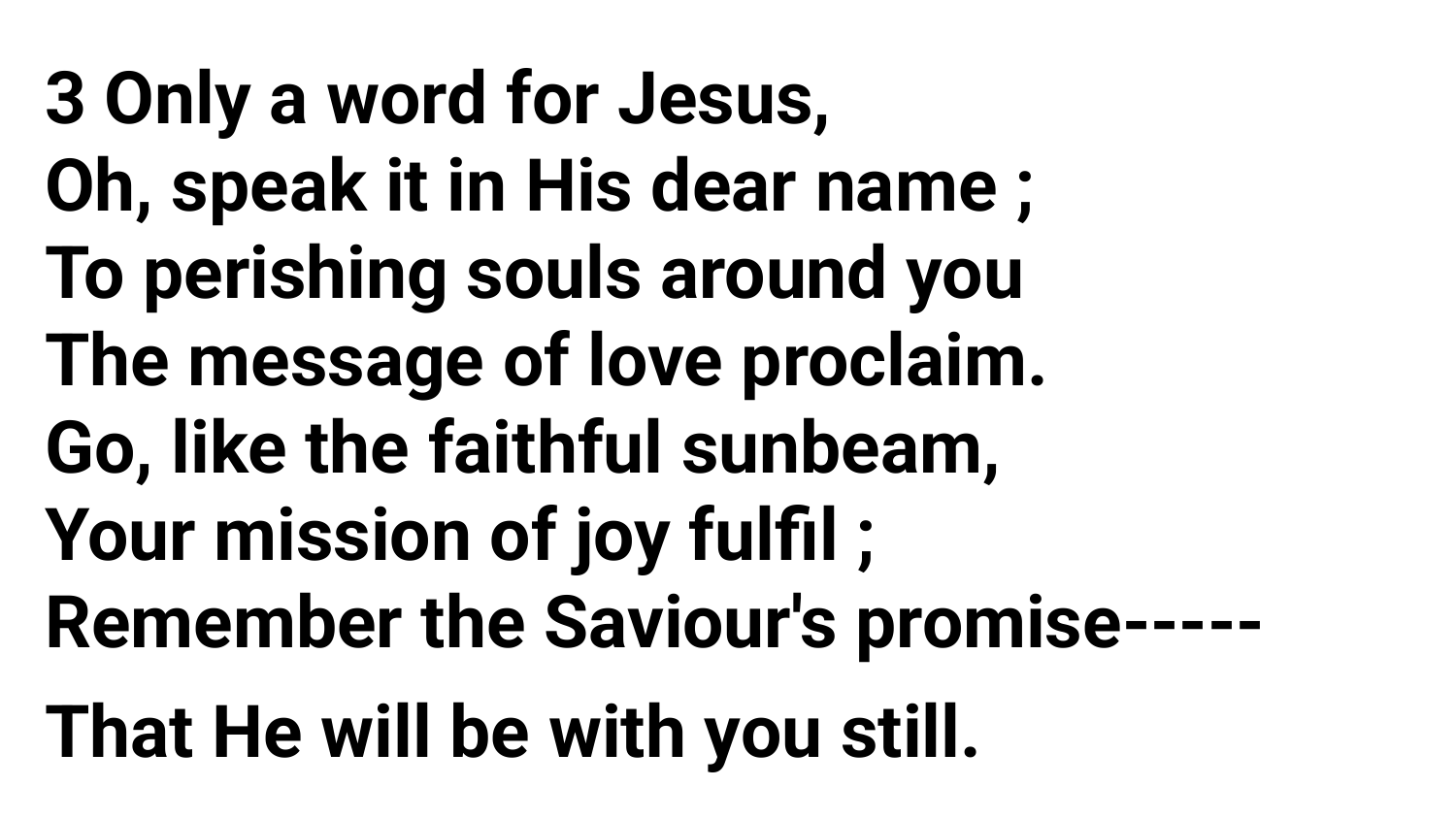

3 Only a word for Jesus,
Oh, speak it in His dear name ;
To perishing souls around you
The message of love proclaim.
Go, like the faithful sunbeam,
Your mission of joy fulfil ;
Remember the Saviour's promise-----
That He will be with you still.